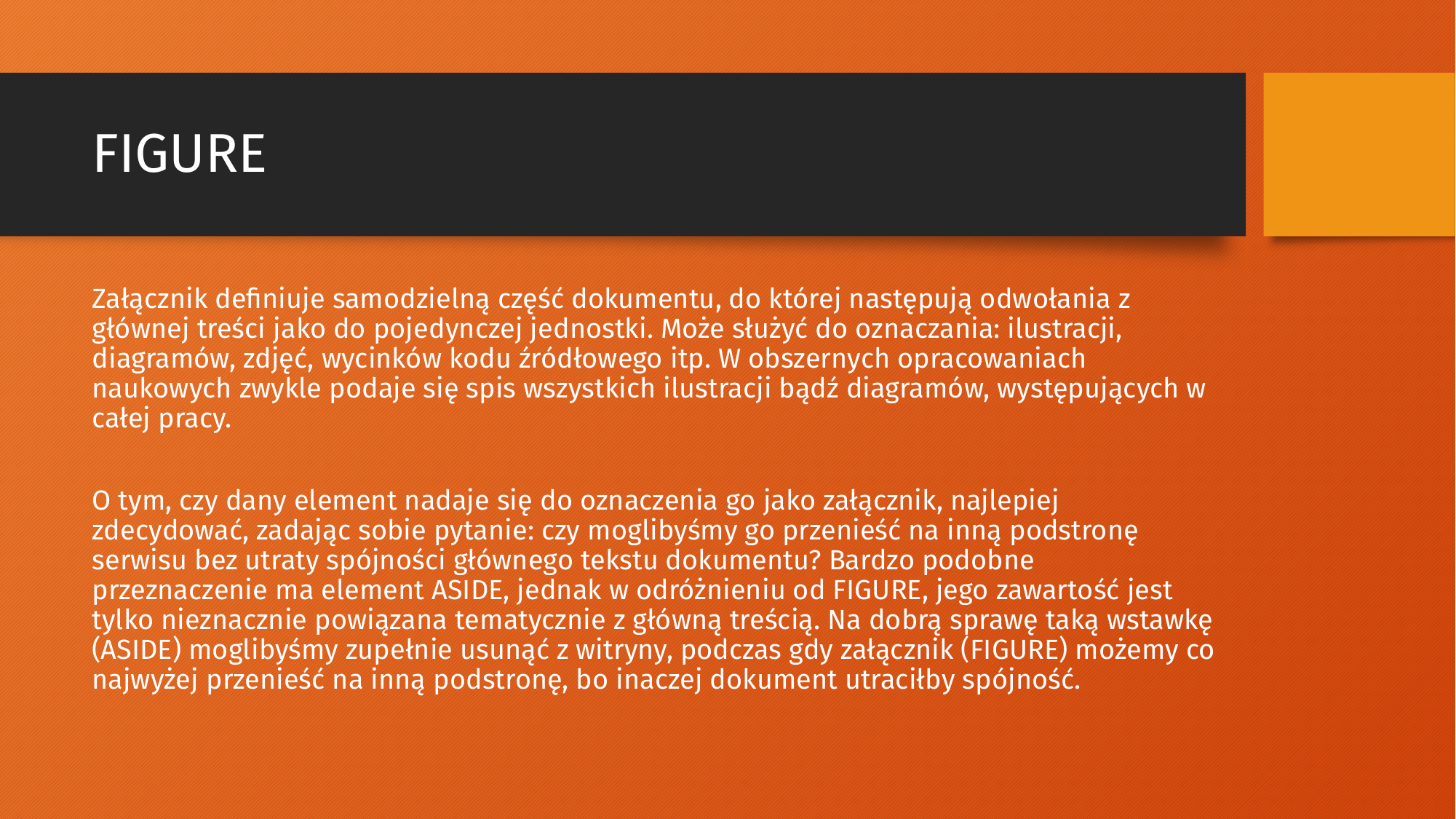

# FIGURE
Załącznik definiuje samodzielną część dokumentu, do której następują odwołania z głównej treści jako do pojedynczej jednostki. Może służyć do oznaczania: ilustracji, diagramów, zdjęć, wycinków kodu źródłowego itp. W obszernych opracowaniach naukowych zwykle podaje się spis wszystkich ilustracji bądź diagramów, występujących w całej pracy.

O tym, czy dany element nadaje się do oznaczenia go jako załącznik, najlepiej zdecydować, zadając sobie pytanie: czy moglibyśmy go przenieść na inną podstronę serwisu bez utraty spójności głównego tekstu dokumentu? Bardzo podobne przeznaczenie ma element ASIDE, jednak w odróżnieniu od FIGURE, jego zawartość jest tylko nieznacznie powiązana tematycznie z główną treścią. Na dobrą sprawę taką wstawkę (ASIDE) moglibyśmy zupełnie usunąć z witryny, podczas gdy załącznik (FIGURE) możemy co najwyżej przenieść na inną podstronę, bo inaczej dokument utraciłby spójność.